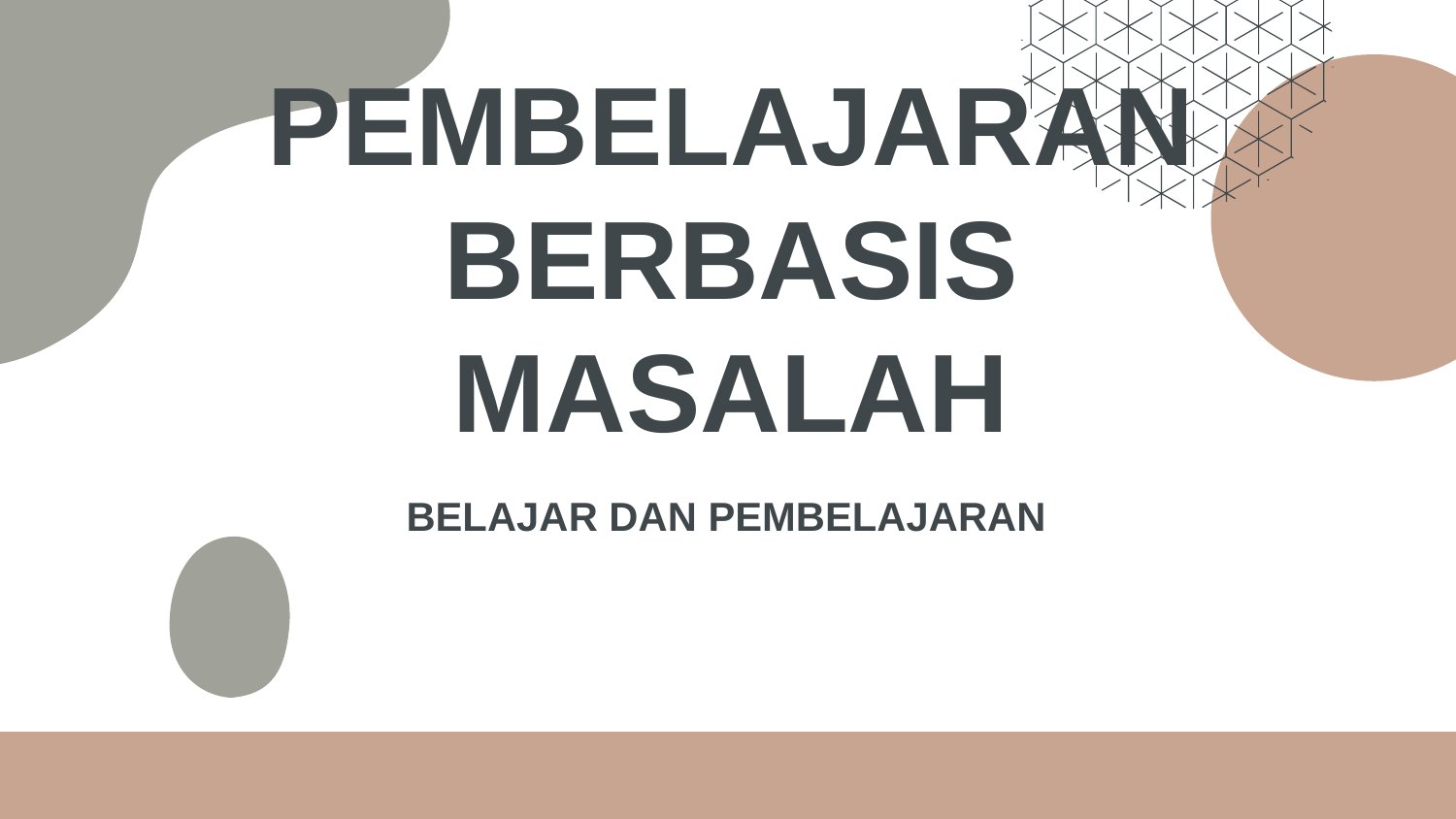

# PEMBELAJARAN BERBASIS MASALAH
BELAJAR DAN PEMBELAJARAN